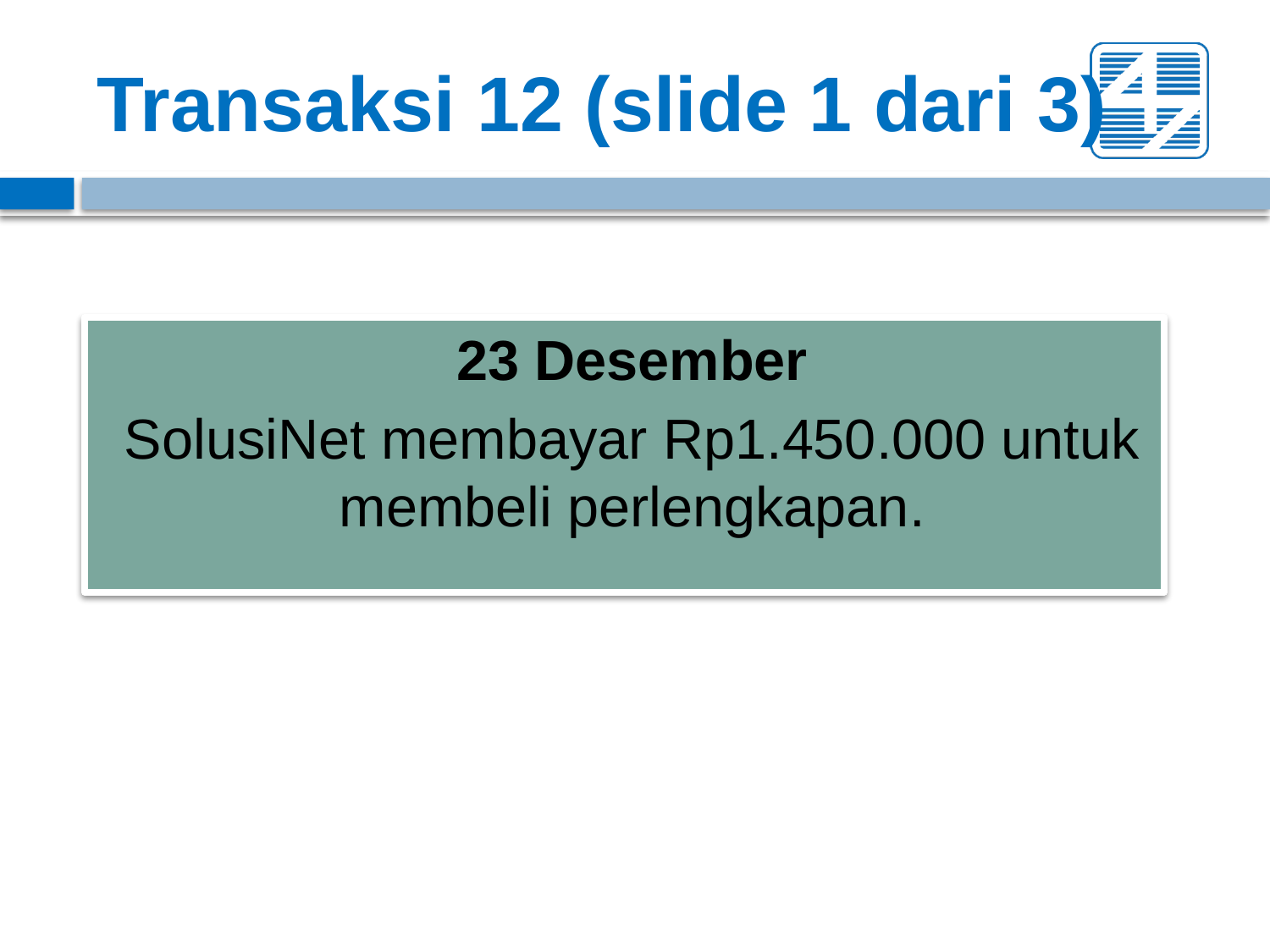

# Transaksi 12 (slide 1 dari 3)
23 Desember
SolusiNet membayar Rp1.450.000 untuk membeli perlengkapan.